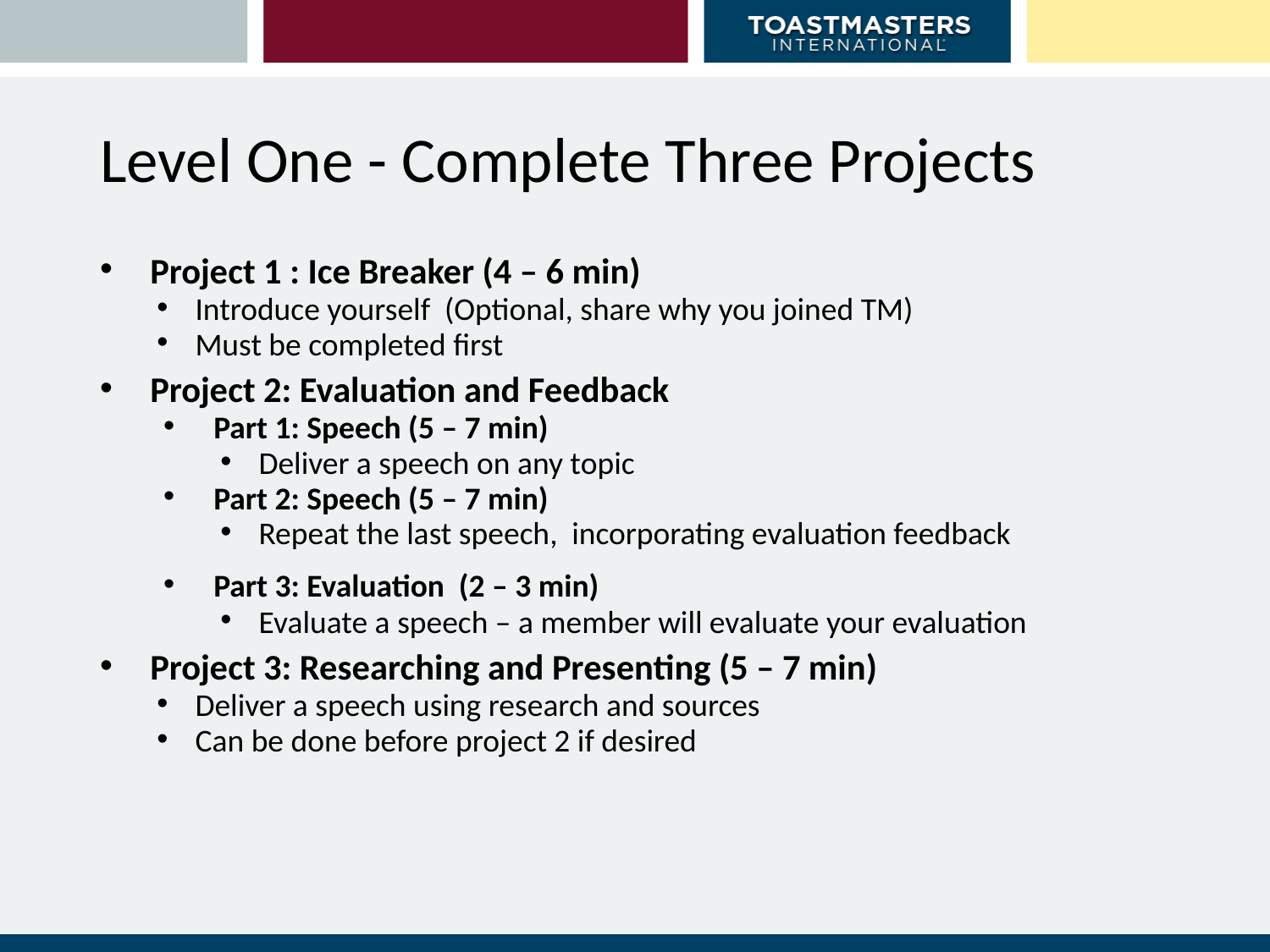

# Level One - Complete Three Projects
Project 1 : Ice Breaker (4 – 6 min)
Introduce yourself  (Optional, share why you joined TM)
Must be completed first
Project 2: Evaluation and Feedback
Part 1: Speech (5 – 7 min)
Deliver a speech on any topic
Part 2: Speech (5 – 7 min)
Repeat the last speech,  incorporating evaluation feedback
Part 3: Evaluation  (2 – 3 min)
Evaluate a speech – a member will evaluate your evaluation
Project 3: Researching and Presenting (5 – 7 min)
Deliver a speech using research and sources
Can be done before project 2 if desired